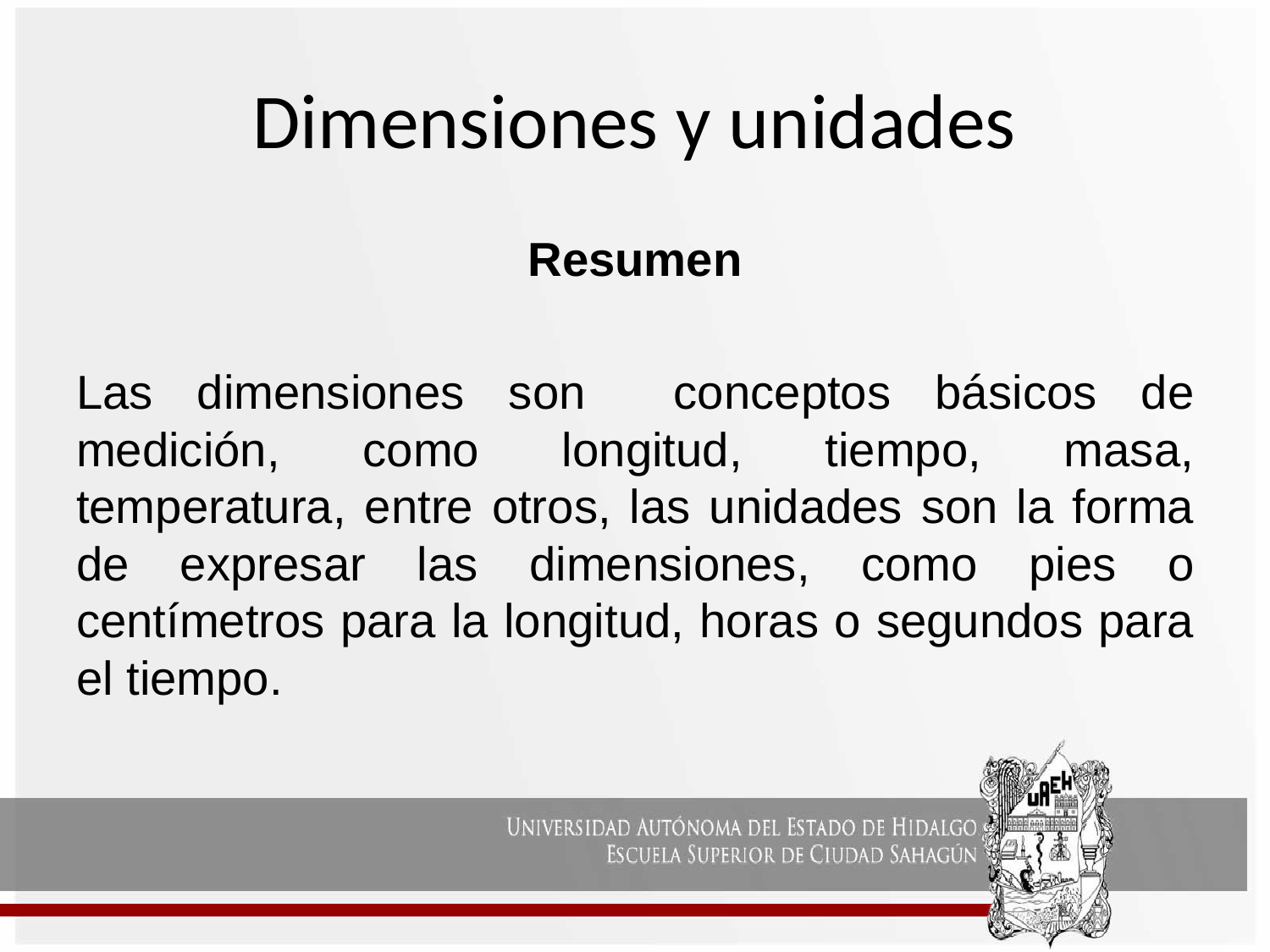

# Dimensiones y unidades
Resumen

Las dimensiones son  conceptos básicos de medición, como longitud, tiempo, masa, temperatura, entre otros, las unidades son la forma de expresar las dimensiones, como pies o centímetros para la longitud, horas o segundos para el tiempo.